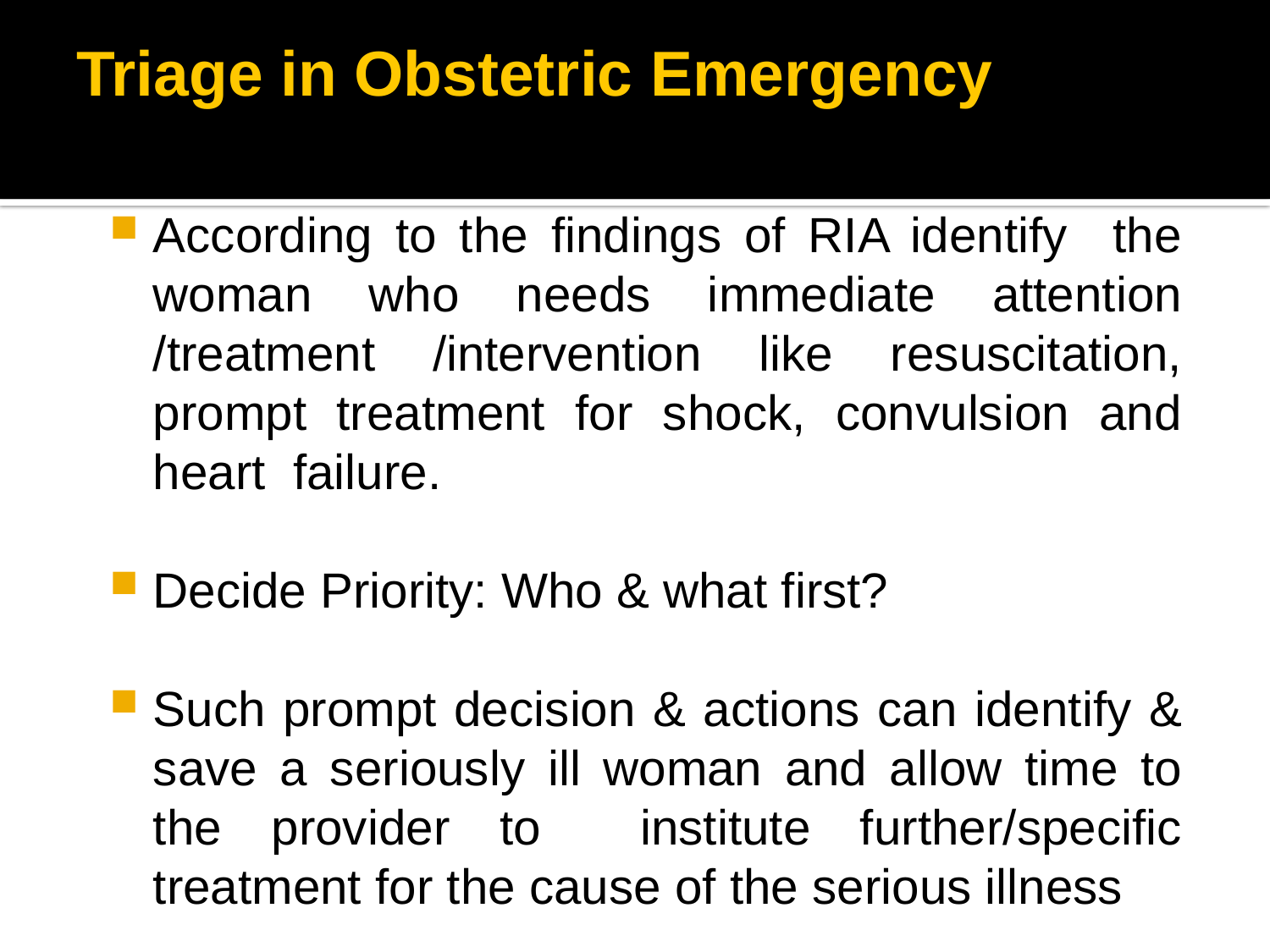

# Triage in Obstetric Emergency
According to the findings of RIA identify  the woman who needs immediate attention /treatment /intervention like resuscitation, prompt treatment for shock, convulsion and heart  failure.

Decide Priority: Who & what first?

Such prompt decision & actions can identify & save a seriously ill woman and allow time to the provider to  institute further/specific treatment for the cause of the serious illness